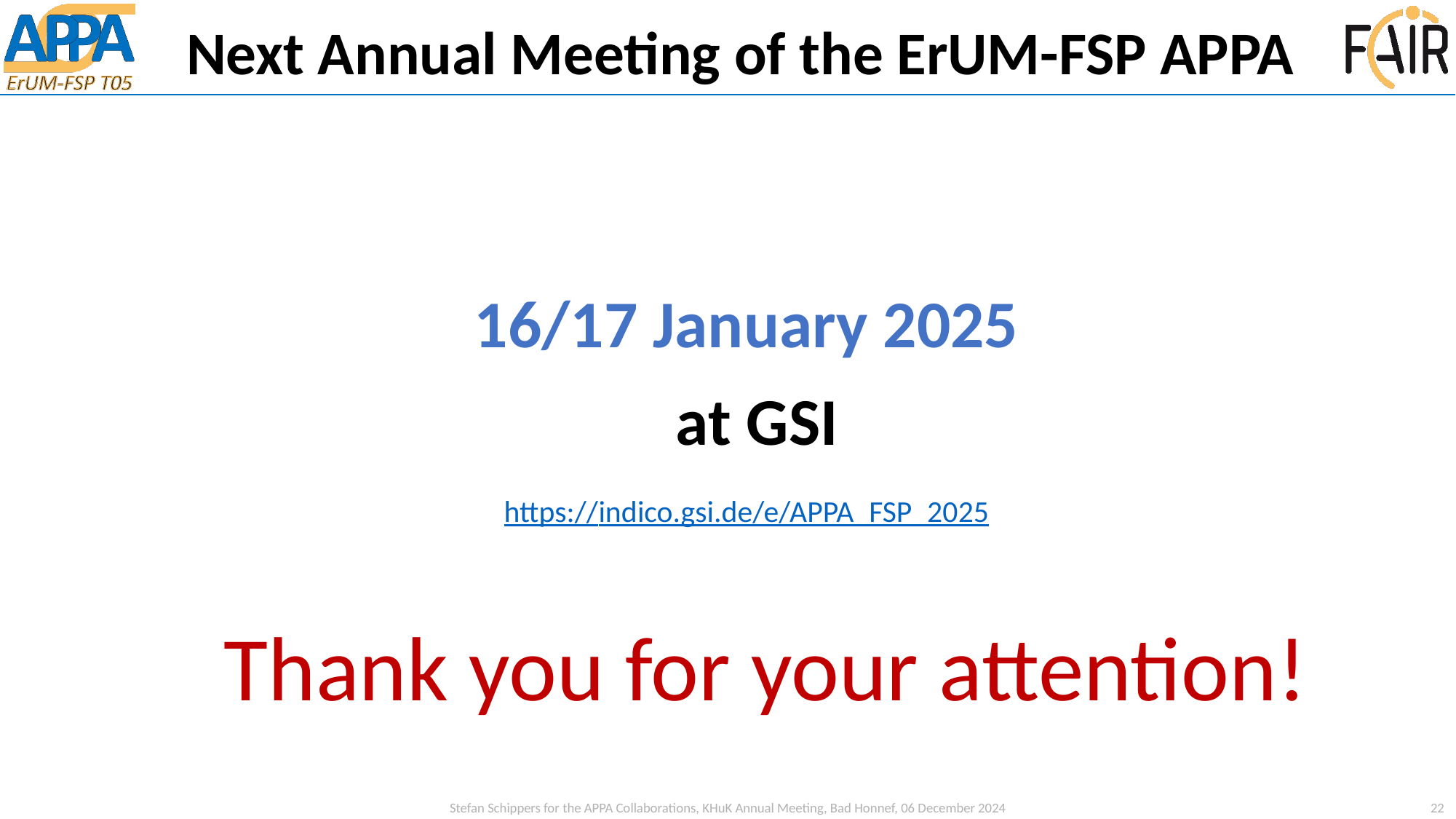

# Next Annual Meeting of the ErUM-FSP APPA
16/17 January 2025
at GSI
https://indico.gsi.de/e/APPA_FSP_2025
Thank you for your attention!
Stefan Schippers for the APPA Collaborations, KHuK Annual Meeting, Bad Honnef, 06 December 2024
22